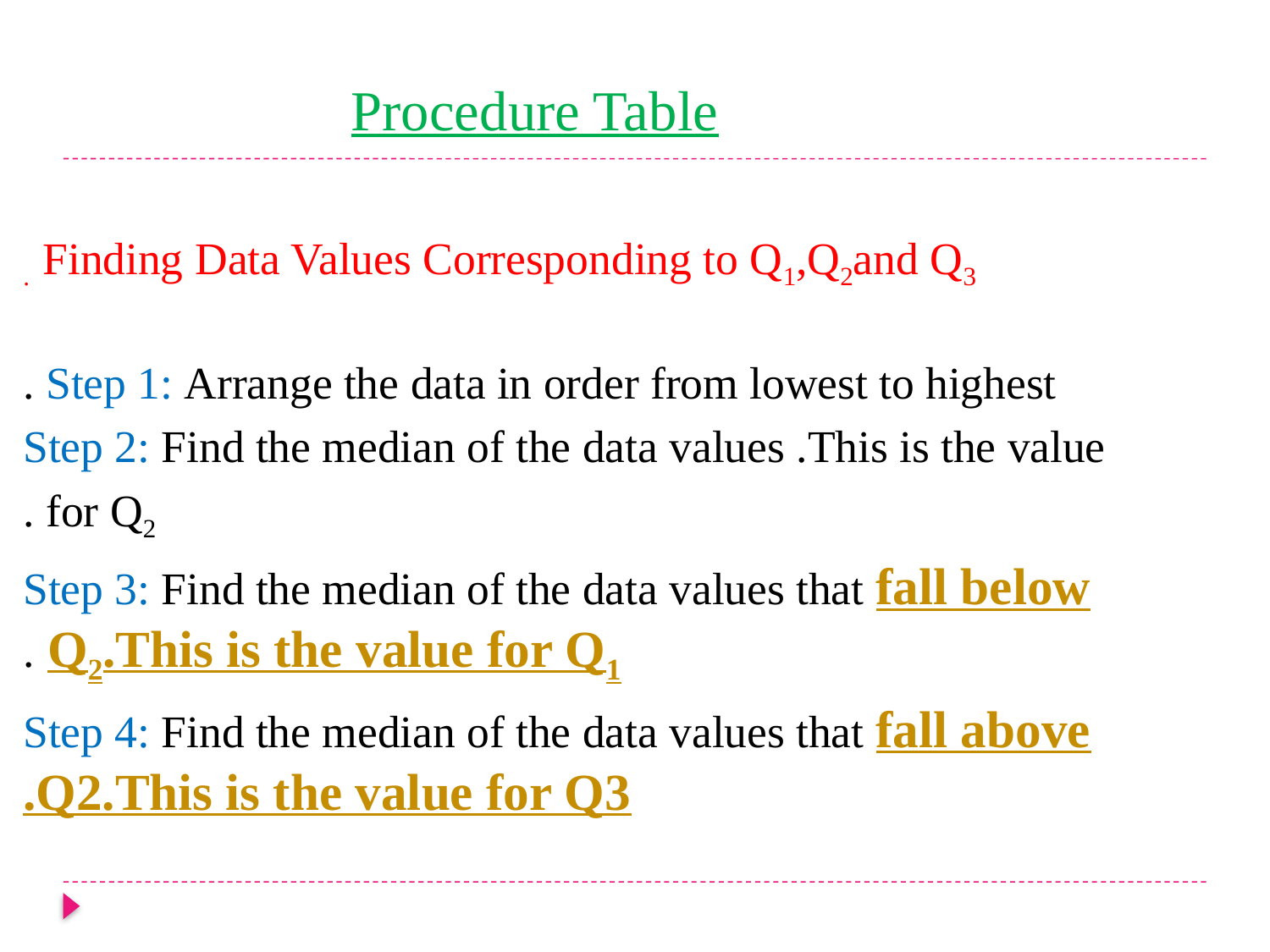

# Procedure Table

Finding Data Values Corresponding to Q1,Q2and Q3  .

Step 1: Arrange the data in order from lowest to highest .
Step 2: Find the median of the data values .This is the value
 for Q2 .
Step 3: Find the median of the data values that fall below Q2.This is the value for Q1 .
Step 4: Find the median of the data values that fall above Q2.This is the value for Q3.